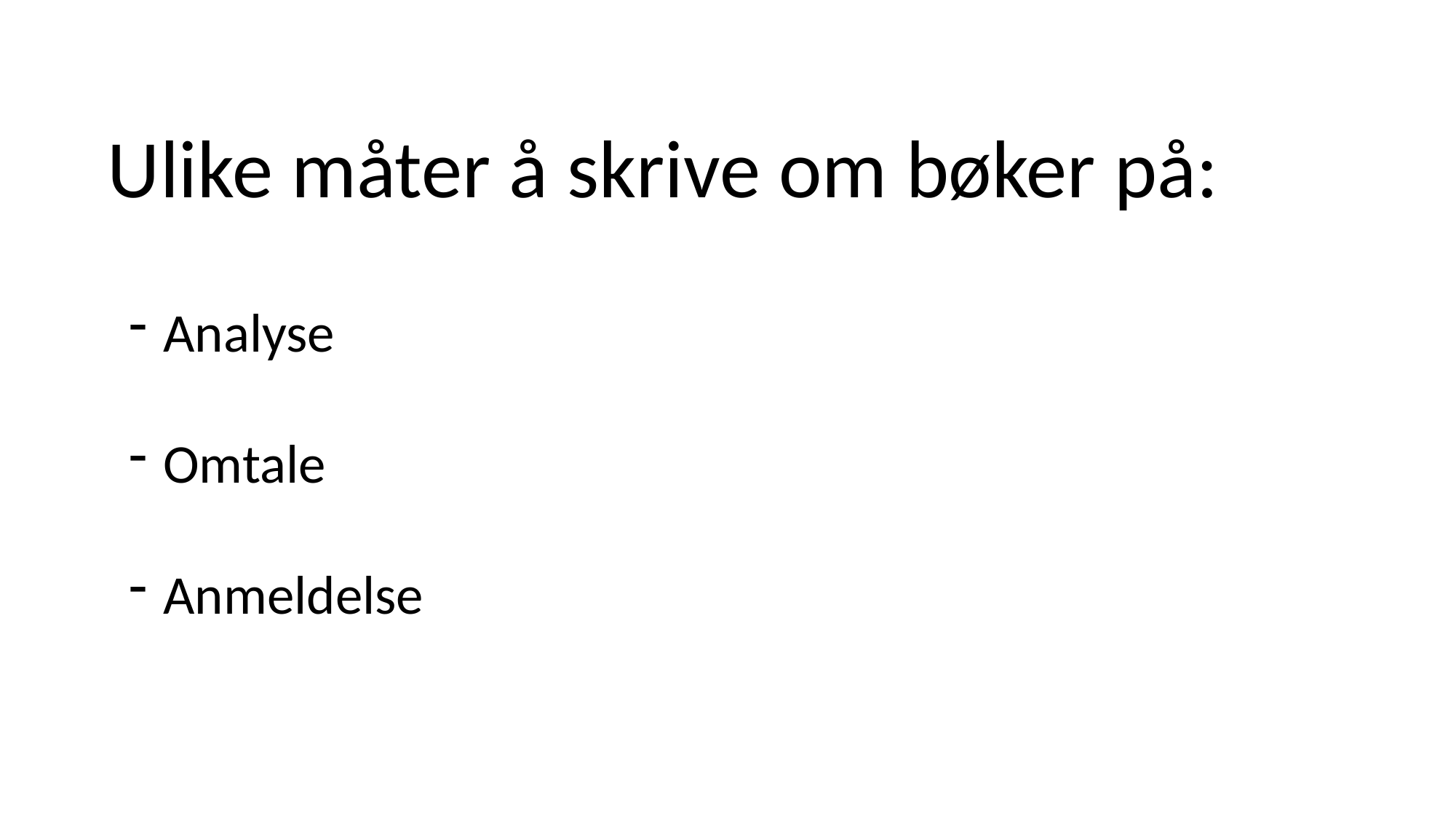

Ulike måter å skrive om bøker på:
Analyse

Omtale

Anmeldelse